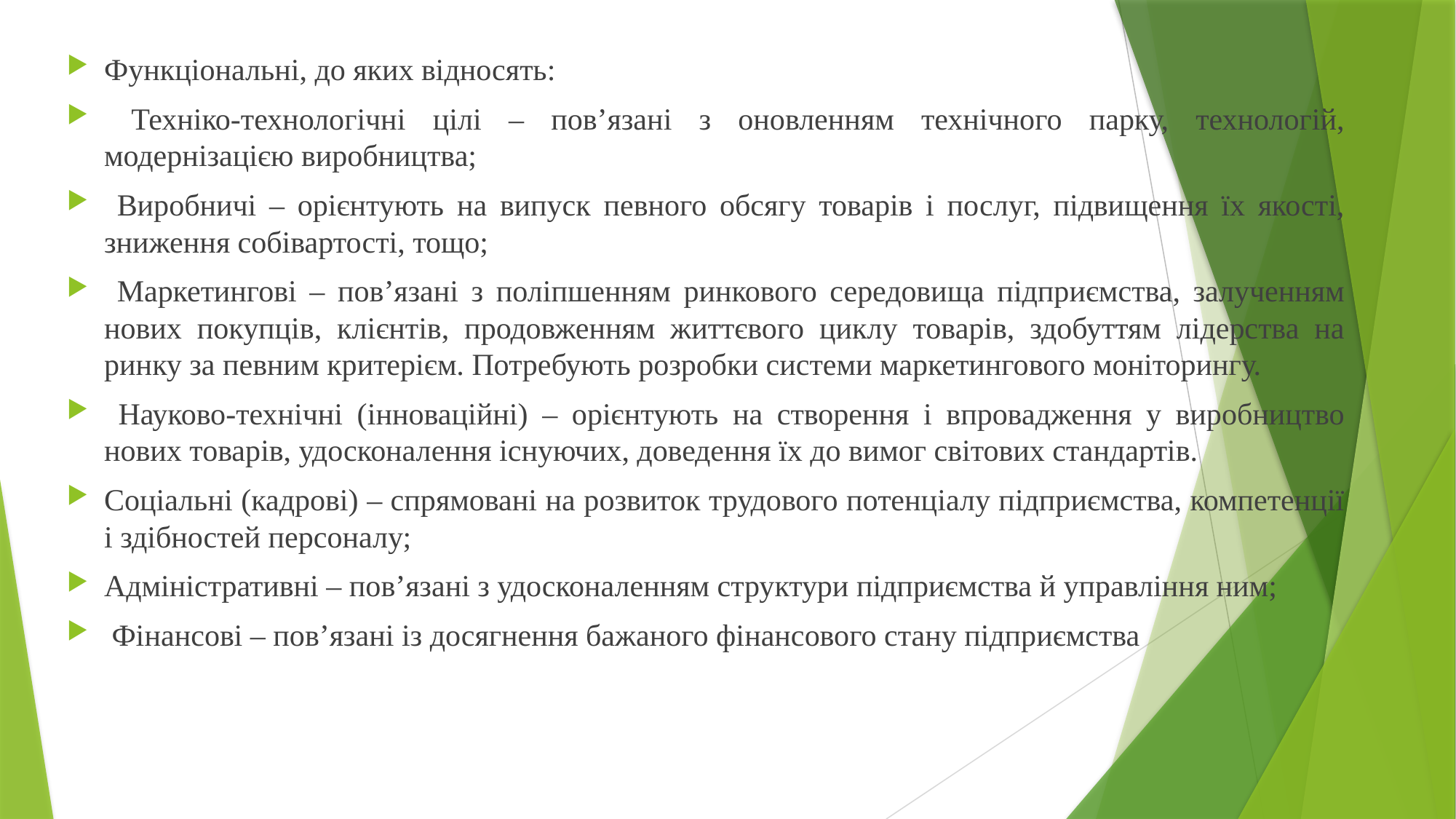

Функціональні, до яких відносять:
 Техніко-технологічні цілі – пов’язані з оновленням технічного парку, технологій, модернізацією виробництва;
 Виробничі – орієнтують на випуск певного обсягу товарів і послуг, підвищення їх якості, зниження собівартості, тощо;
 Маркетингові – пов’язані з поліпшенням ринкового середовища підприємства, залученням нових покупців, клієнтів, продовженням життєвого циклу товарів, здобуттям лідерства на ринку за певним критерієм. Потребують розробки системи маркетингового моніторингу.
 Науково-технічні (інноваційні) – орієнтують на створення і впровадження у виробництво нових товарів, удосконалення існуючих, доведення їх до вимог світових стандартів.
Соціальні (кадрові) – спрямовані на розвиток трудового потенціалу підприємства, компетенції і здібностей персоналу;
Адміністративні – пов’язані з удосконаленням структури підприємства й управління ним;
 Фінансові – пов’язані із досягнення бажаного фінансового стану підприємства